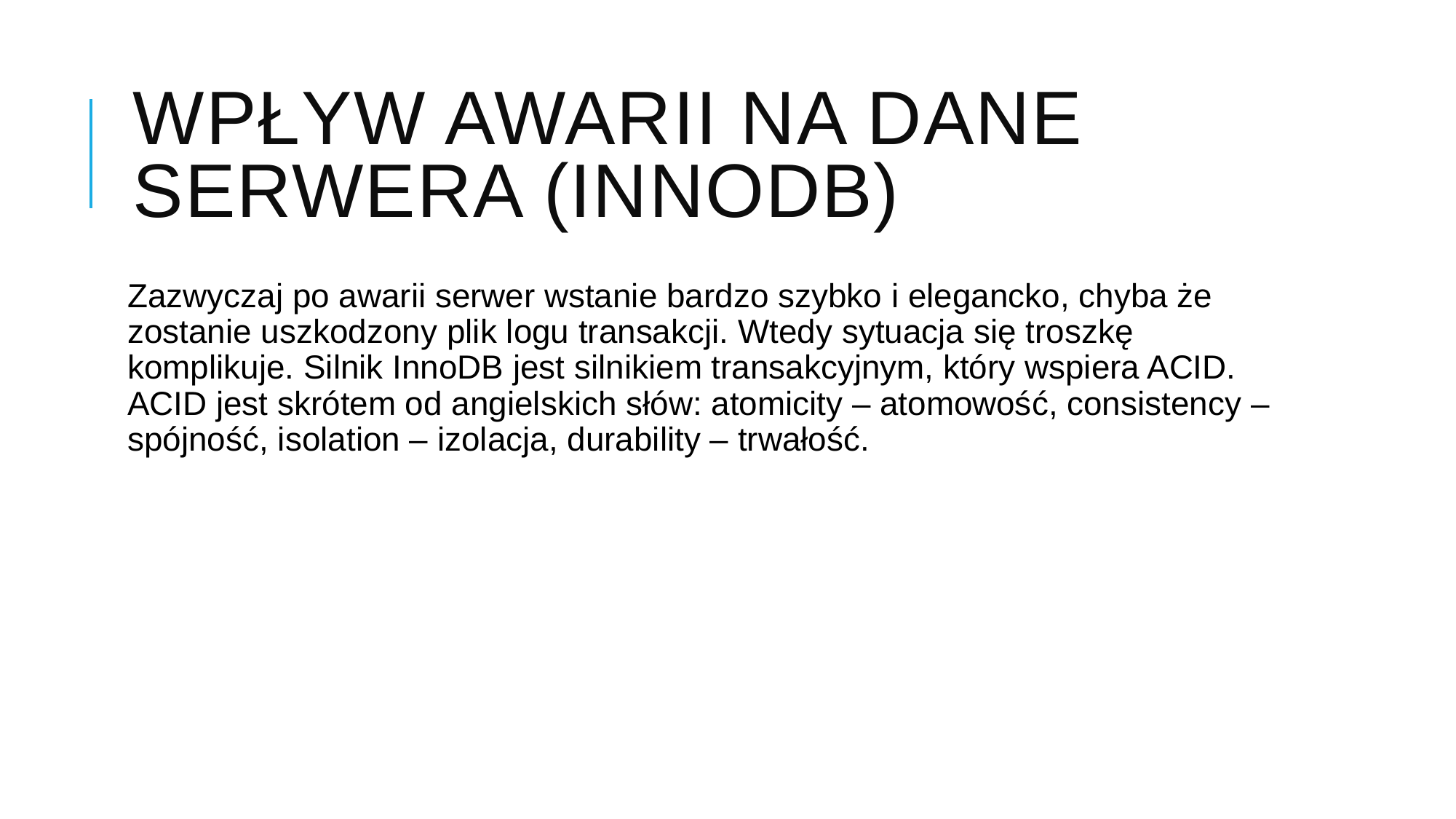

# Wpływ awarii na dane serwera (InnoDB)
Zazwyczaj po awarii serwer wstanie bardzo szybko i elegancko, chyba że zostanie uszkodzony plik logu transakcji. Wtedy sytuacja się troszkę komplikuje. Silnik InnoDB jest silnikiem transakcyjnym, który wspiera ACID. ACID jest skrótem od angielskich słów: atomicity – atomowość, consistency – spójność, isolation – izolacja, durability – trwałość.